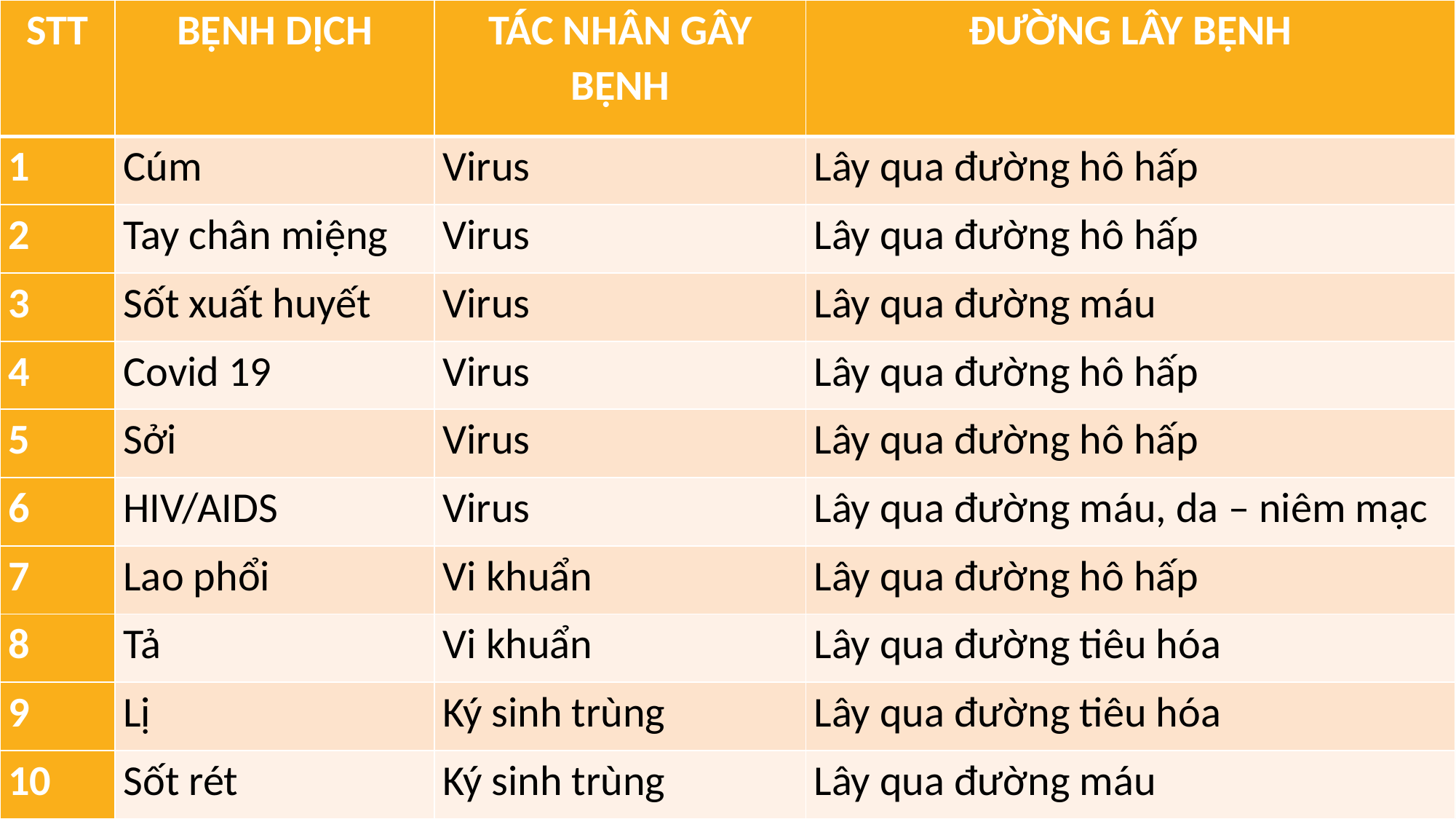

| STT | BỆNH DỊCH | TÁC NHÂN GÂY BỆNH | ĐƯỜNG LÂY BỆNH |
| --- | --- | --- | --- |
| 1 | Cúm | Virus | Lây qua đường hô hấp |
| 2 | Tay chân miệng | Virus | Lây qua đường hô hấp |
| 3 | Sốt xuất huyết | Virus | Lây qua đường máu |
| 4 | Covid 19 | Virus | Lây qua đường hô hấp |
| 5 | Sởi | Virus | Lây qua đường hô hấp |
| 6 | HIV/AIDS | Virus | Lây qua đường máu, da – niêm mạc |
| 7 | Lao phổi | Vi khuẩn | Lây qua đường hô hấp |
| 8 | Tả | Vi khuẩn | Lây qua đường tiêu hóa |
| 9 | Lị | Ký sinh trùng | Lây qua đường tiêu hóa |
| 10 | Sốt rét | Ký sinh trùng | Lây qua đường máu |